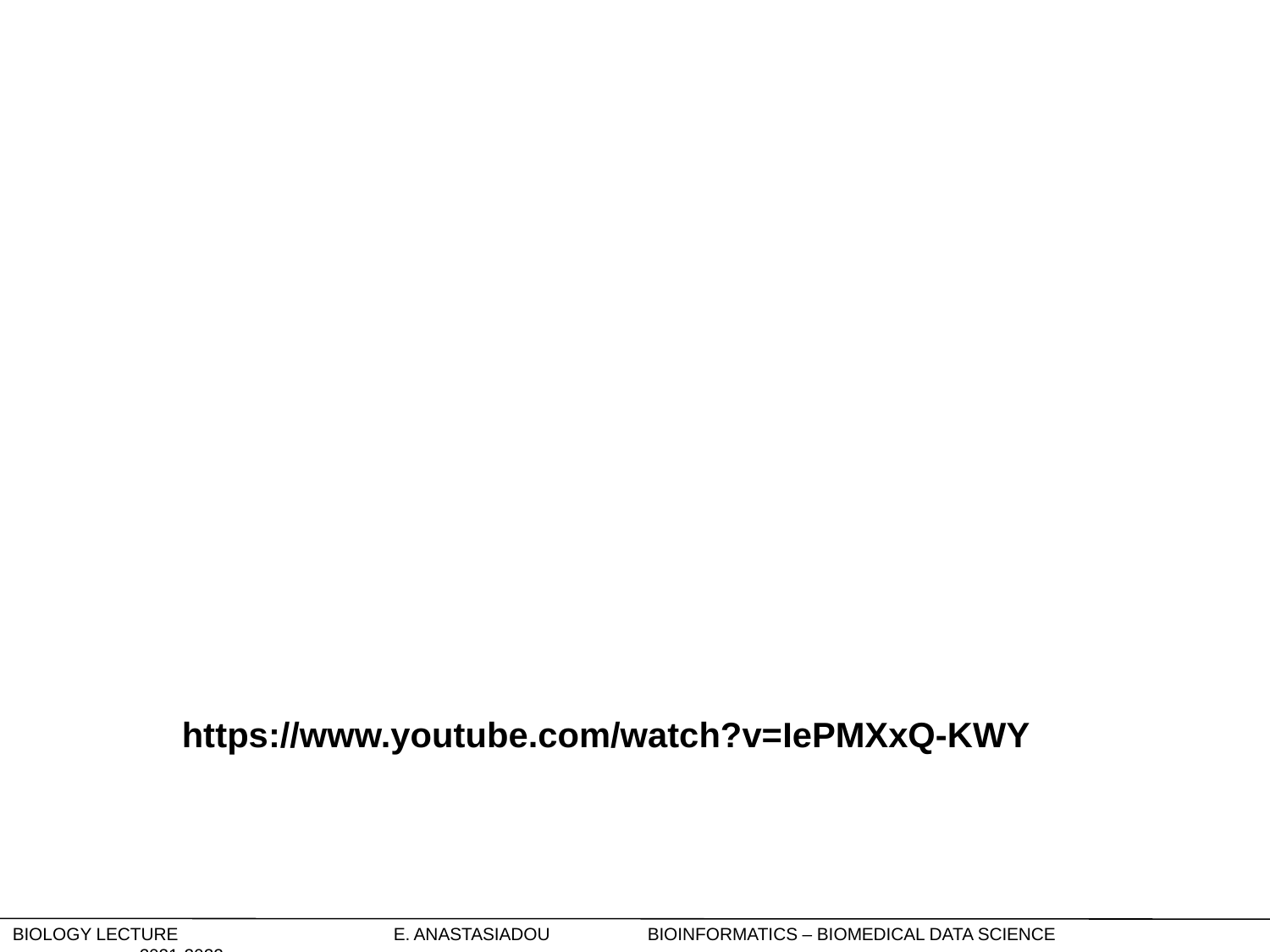

https://www.youtube.com/watch?v=IePMXxQ-KWY
Biology Lecture		E. Anastasiadou	Bioinformatics – Biomedical Data Science		2021-2022